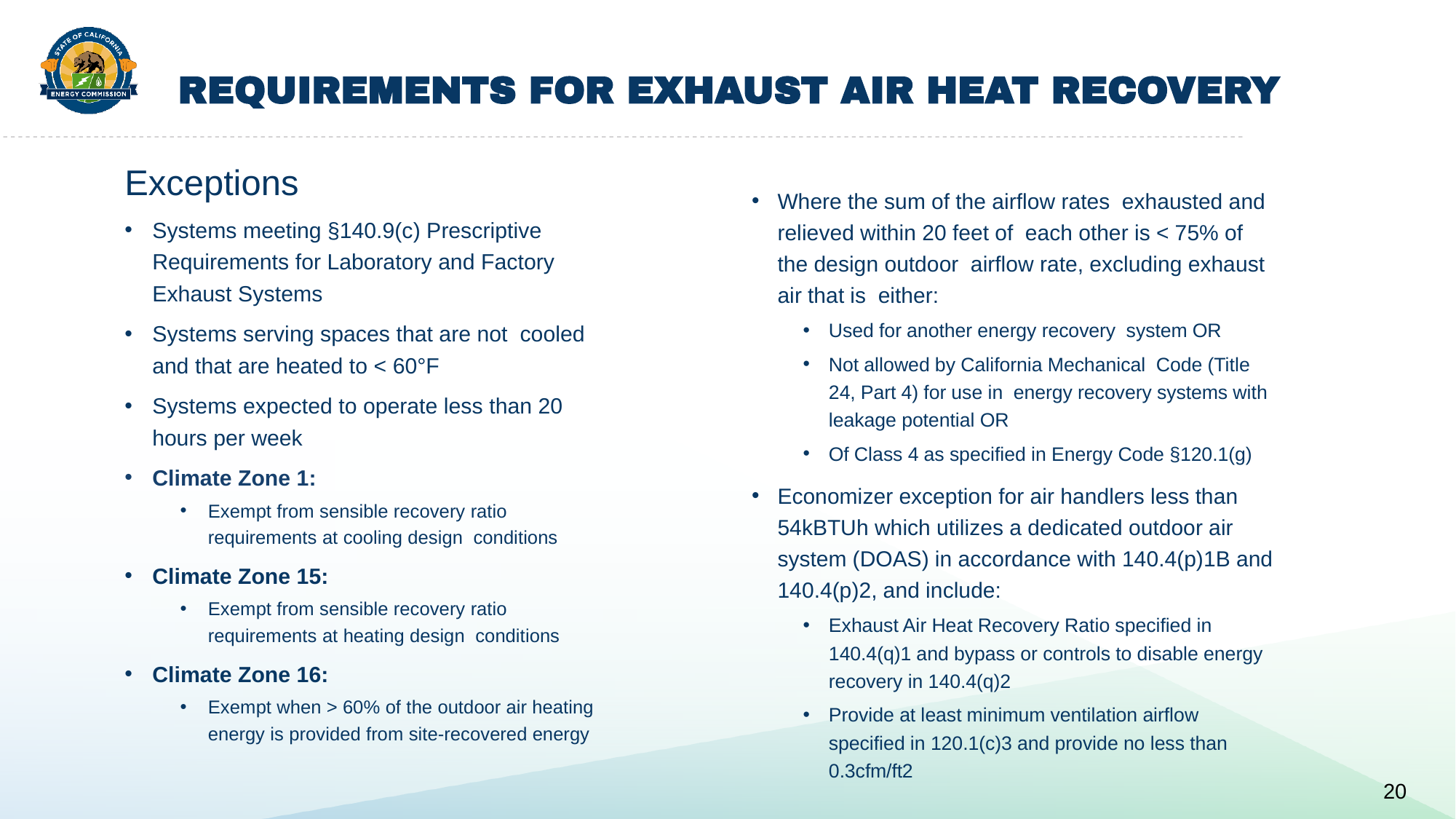

# REQUIREMENTS FOR EXHAUST AIR HEAT RECOVERY
Exceptions
Systems meeting §140.9(c) Prescriptive  Requirements for Laboratory and Factory  Exhaust Systems
Systems serving spaces that are not  cooled and that are heated to < 60°F
Systems expected to operate less than 20  hours per week
Climate Zone 1:
Exempt from sensible recovery ratio  requirements at cooling design  conditions
Climate Zone 15:
Exempt from sensible recovery ratio  requirements at heating design  conditions
Climate Zone 16:
Exempt when > 60% of the outdoor air heating energy is provided from site-recovered energy

Where the sum of the airflow rates  exhausted and relieved within 20 feet of  each other is < 75% of the design outdoor  airflow rate, excluding exhaust air that is  either:
Used for another energy recovery  system OR
Not allowed by California Mechanical  Code (Title 24, Part 4) for use in  energy recovery systems with  leakage potential OR
Of Class 4 as specified in Energy Code §120.1(g)
Economizer exception for air handlers less than 54kBTUh which utilizes a dedicated outdoor air system (DOAS) in accordance with 140.4(p)1B and 140.4(p)2, and include:
Exhaust Air Heat Recovery Ratio specified in 140.4(q)1 and bypass or controls to disable energy recovery in 140.4(q)2
Provide at least minimum ventilation airflow specified in 120.1(c)3 and provide no less than 0.3cfm/ft2

20